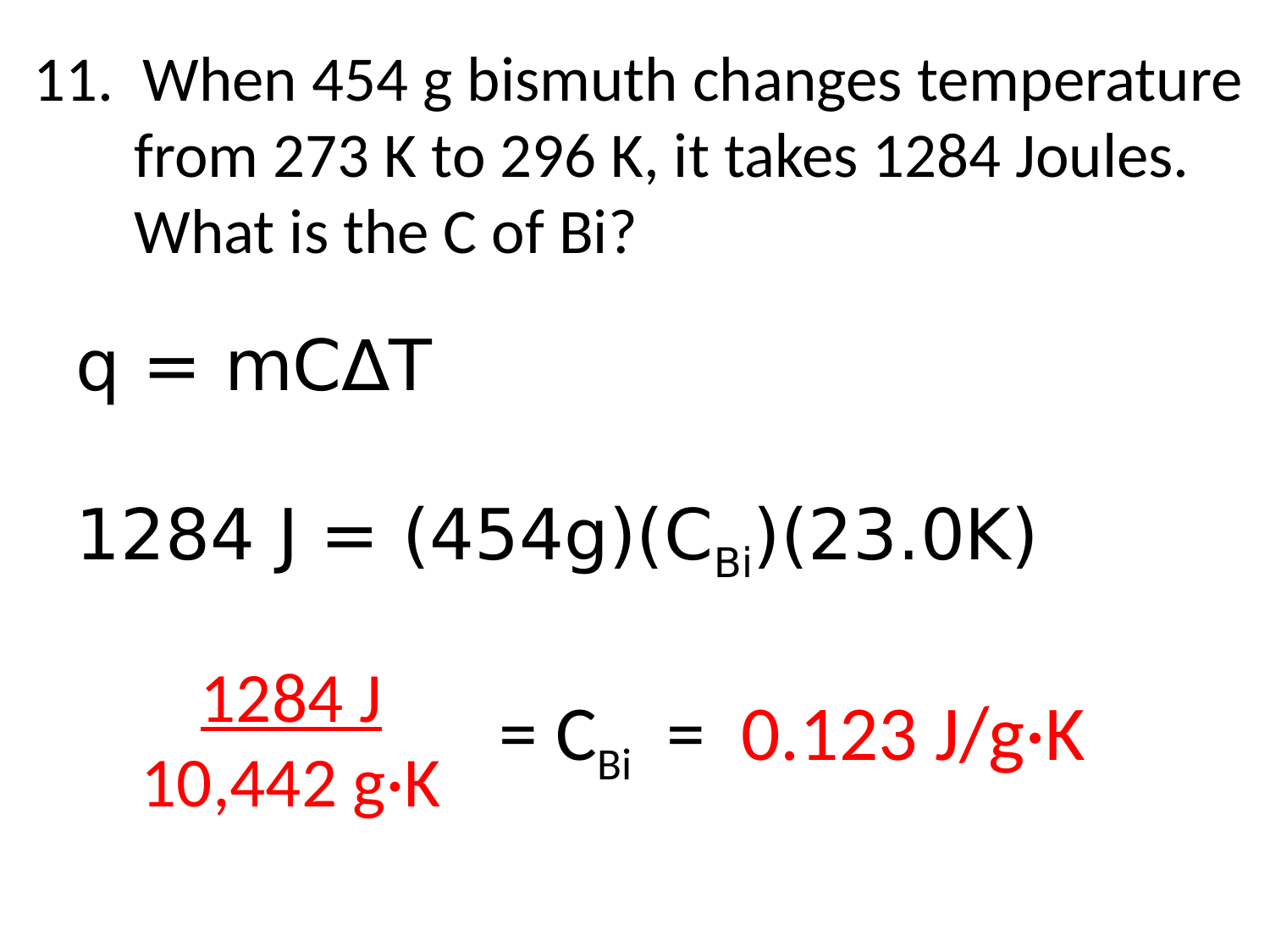

11.  When 454 g bismuth changes temperature
       from 273 K to 296 K, it takes 1284 Joules.
       What is the C of Bi?

q = mC∆T
1284 J = (454g)(CBi)(23.0K)
1284 J
10,442 g·K
= CBi  =  0.123 J/g·K